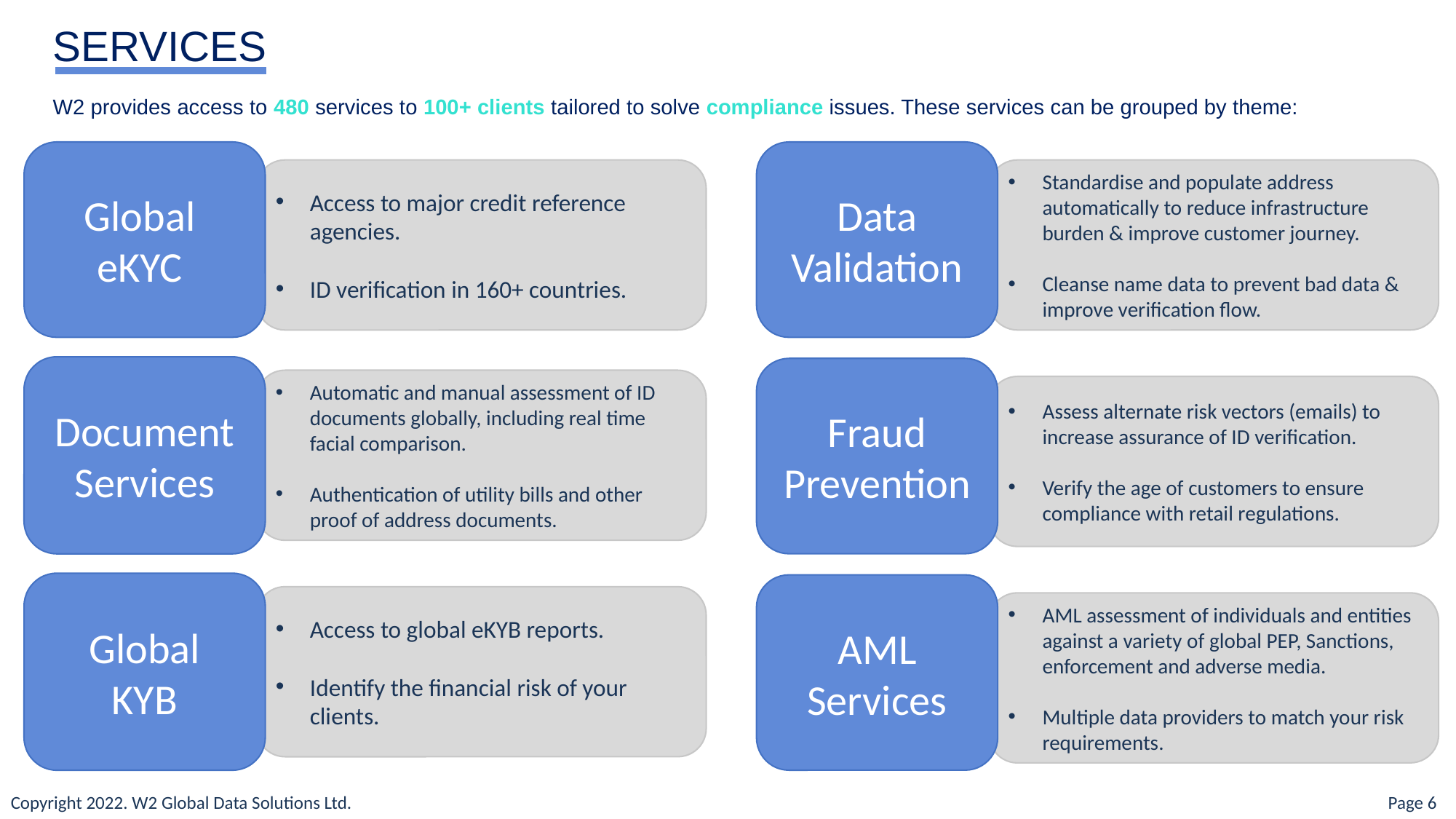

SERVICES

W2 provides access to 480 services to 100+ clients tailored to solve compliance issues. These services can be grouped by theme:

Global
eKYC
Data Validation
Access to major credit reference agencies.

ID verification in 160+ countries.
Standardise and populate address automatically to reduce infrastructure burden & improve customer journey.

Cleanse name data to prevent bad data & improve verification flow.
Document Services
Fraud Prevention
Automatic and manual assessment of ID documents globally, including real time facial comparison.

Authentication of utility bills and other proof of address documents.
Assess alternate risk vectors (emails) to increase assurance of ID verification.

Verify the age of customers to ensure compliance with retail regulations.
Global
KYB
AML Services
Access to global eKYB reports.

Identify the financial risk of your clients.
AML assessment of individuals and entities against a variety of global PEP, Sanctions, enforcement and adverse media.

Multiple data providers to match your risk requirements.
Page 6
Copyright 2022. W2 Global Data Solutions Ltd.